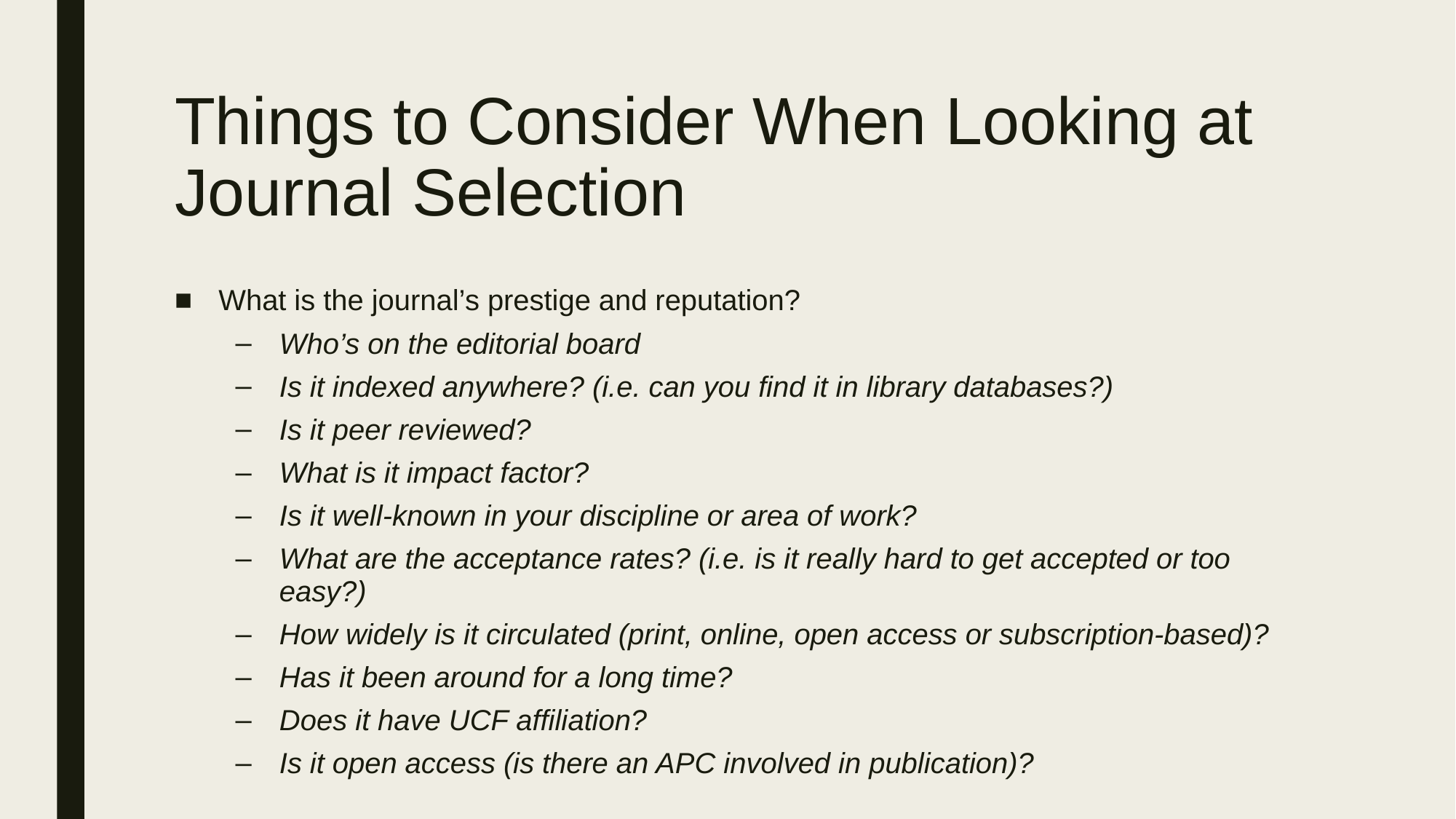

# Things to Consider When Looking at Journal Selection
What is the journal’s prestige and reputation?
Who’s on the editorial board
Is it indexed anywhere? (i.e. can you find it in library databases?)
Is it peer reviewed?
What is it impact factor?
Is it well-known in your discipline or area of work?
What are the acceptance rates? (i.e. is it really hard to get accepted or too easy?)
How widely is it circulated (print, online, open access or subscription-based)?
Has it been around for a long time?
Does it have UCF affiliation?
Is it open access (is there an APC involved in publication)?